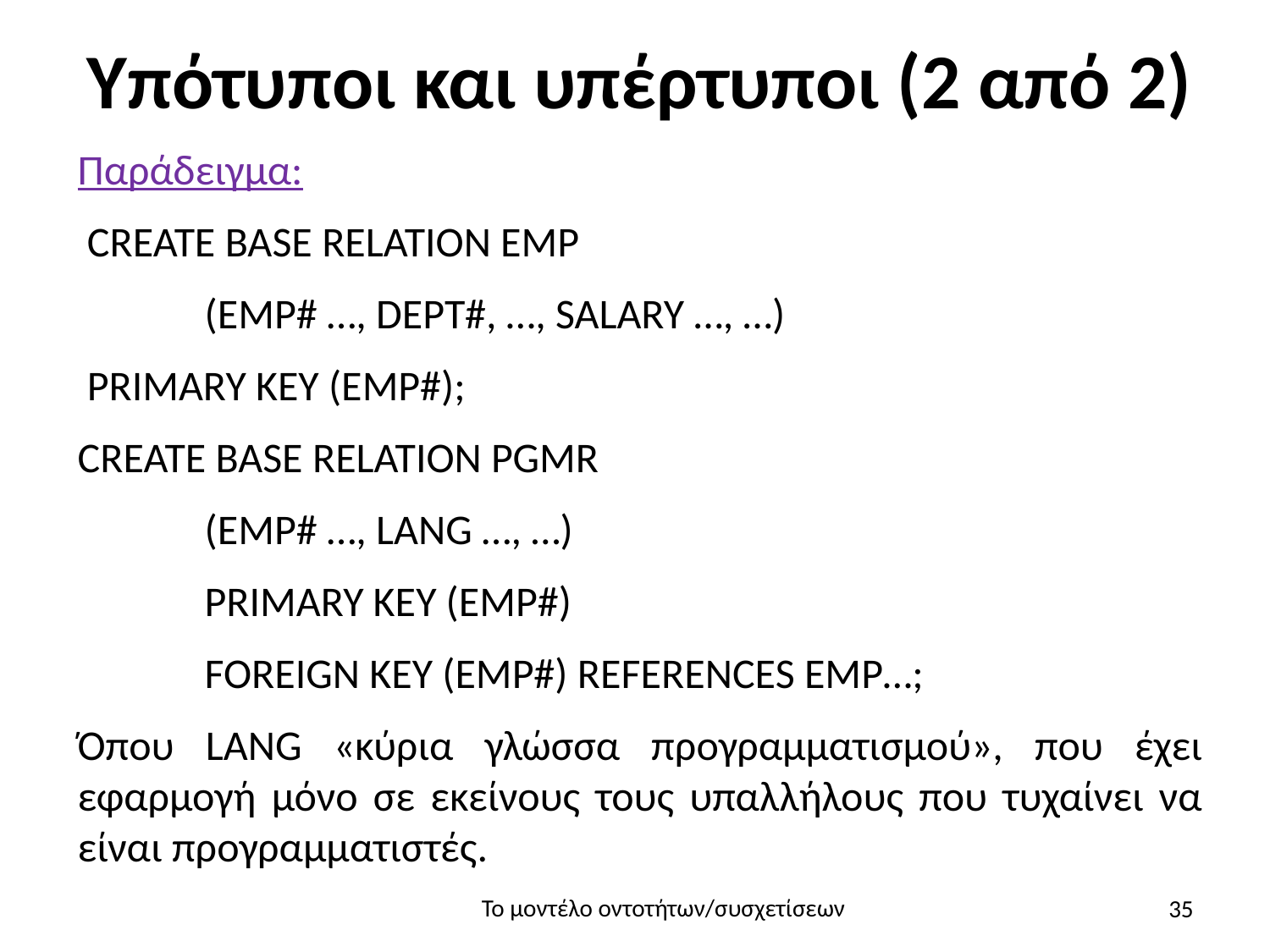

# Υπότυποι και υπέρτυποι (2 από 2)
Παράδειγμα:
 CREATE BASE RELATION EMP
	(EMP# …, DEPT#, …, SALARY …, …)
 PRIMARY KEY (EMP#);
CREATE BASE RELATION PGMR
	(EMP# …, LANG …, …)
	PRIMARY KEY (EMP#)
	FOREIGN KEY (EMP#) REFERENCES EMP…;
Όπου LANG «κύρια γλώσσα προγραμματισμού», που έχει εφαρμογή μόνο σε εκείνους τους υπαλλήλους που τυχαίνει να είναι προγραμματιστές.

35
Το μοντέλο οντοτήτων/συσχετίσεων